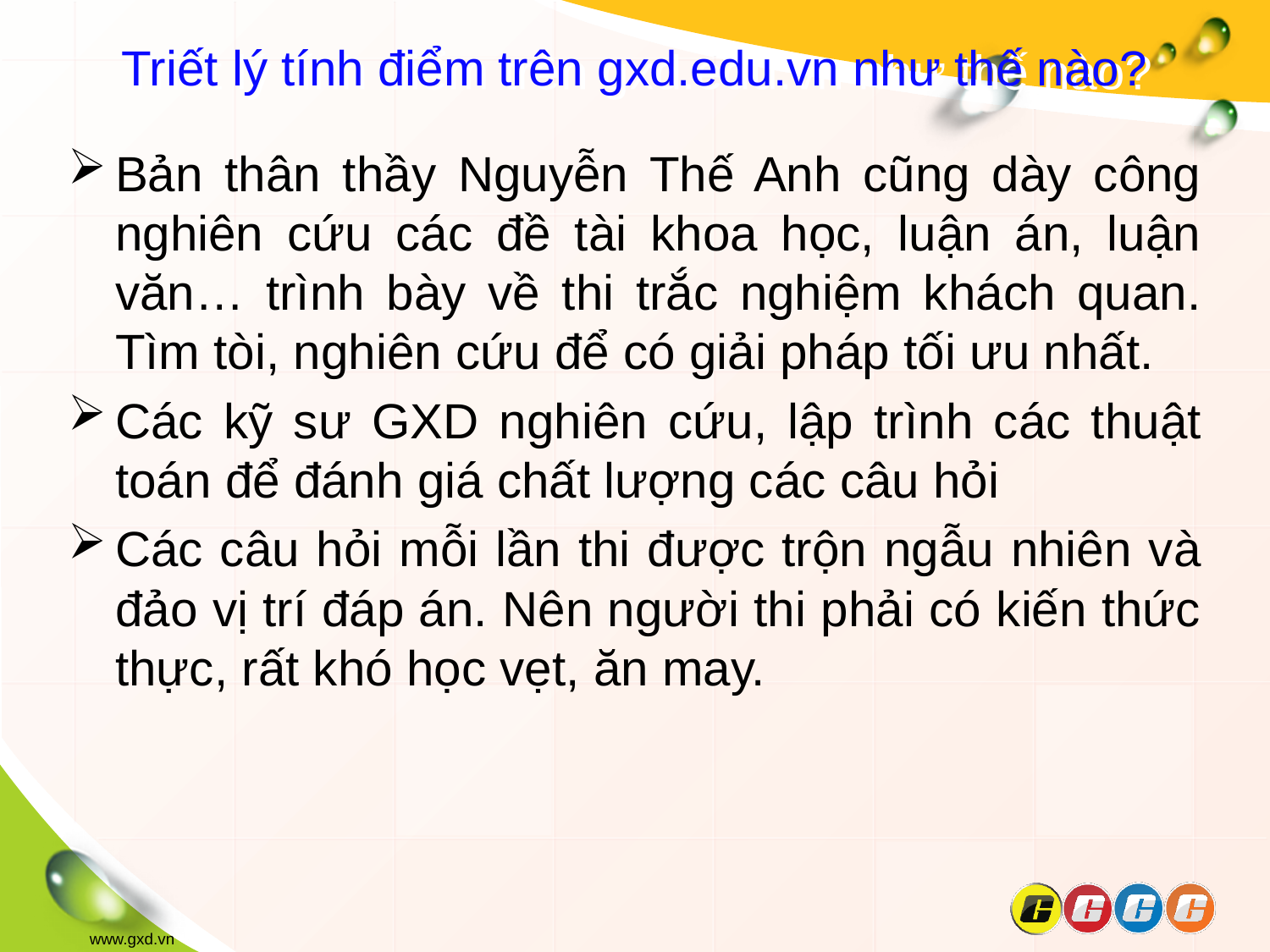

# Triết lý tính điểm trên gxd.edu.vn như thế nào?
Bản thân thầy Nguyễn Thế Anh cũng dày công nghiên cứu các đề tài khoa học, luận án, luận văn… trình bày về thi trắc nghiệm khách quan. Tìm tòi, nghiên cứu để có giải pháp tối ưu nhất.
Các kỹ sư GXD nghiên cứu, lập trình các thuật toán để đánh giá chất lượng các câu hỏi
Các câu hỏi mỗi lần thi được trộn ngẫu nhiên và đảo vị trí đáp án. Nên người thi phải có kiến thức thực, rất khó học vẹt, ăn may.